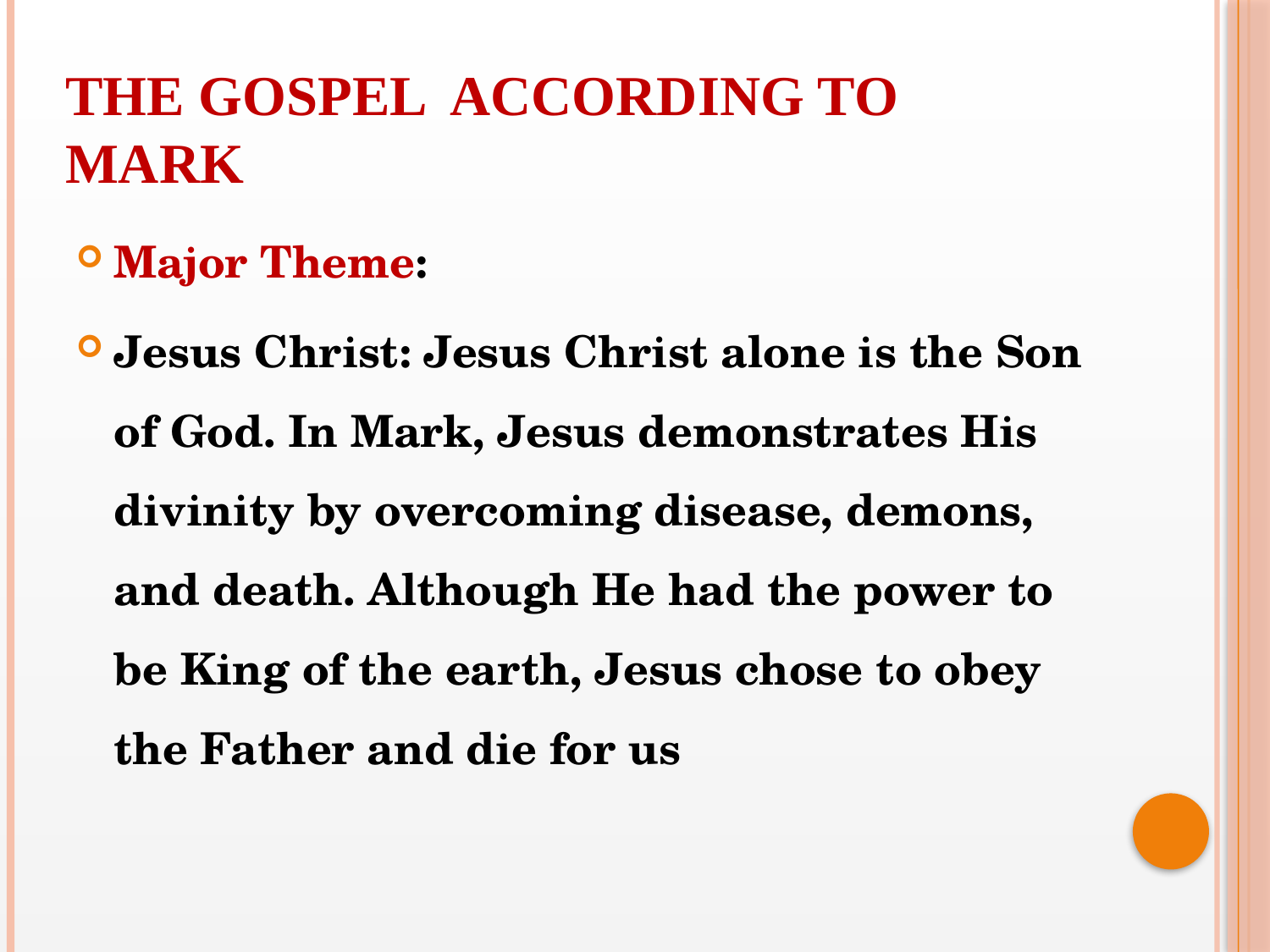

THE GOSPEL  ACCORDING TO
MARK
Major Theme:
Jesus Christ: Jesus Christ alone is the Son of God. In Mark, Jesus demonstrates His divinity by overcoming disease, demons, and death. Although He had the power to be King of the earth, Jesus chose to obey the Father and die for us